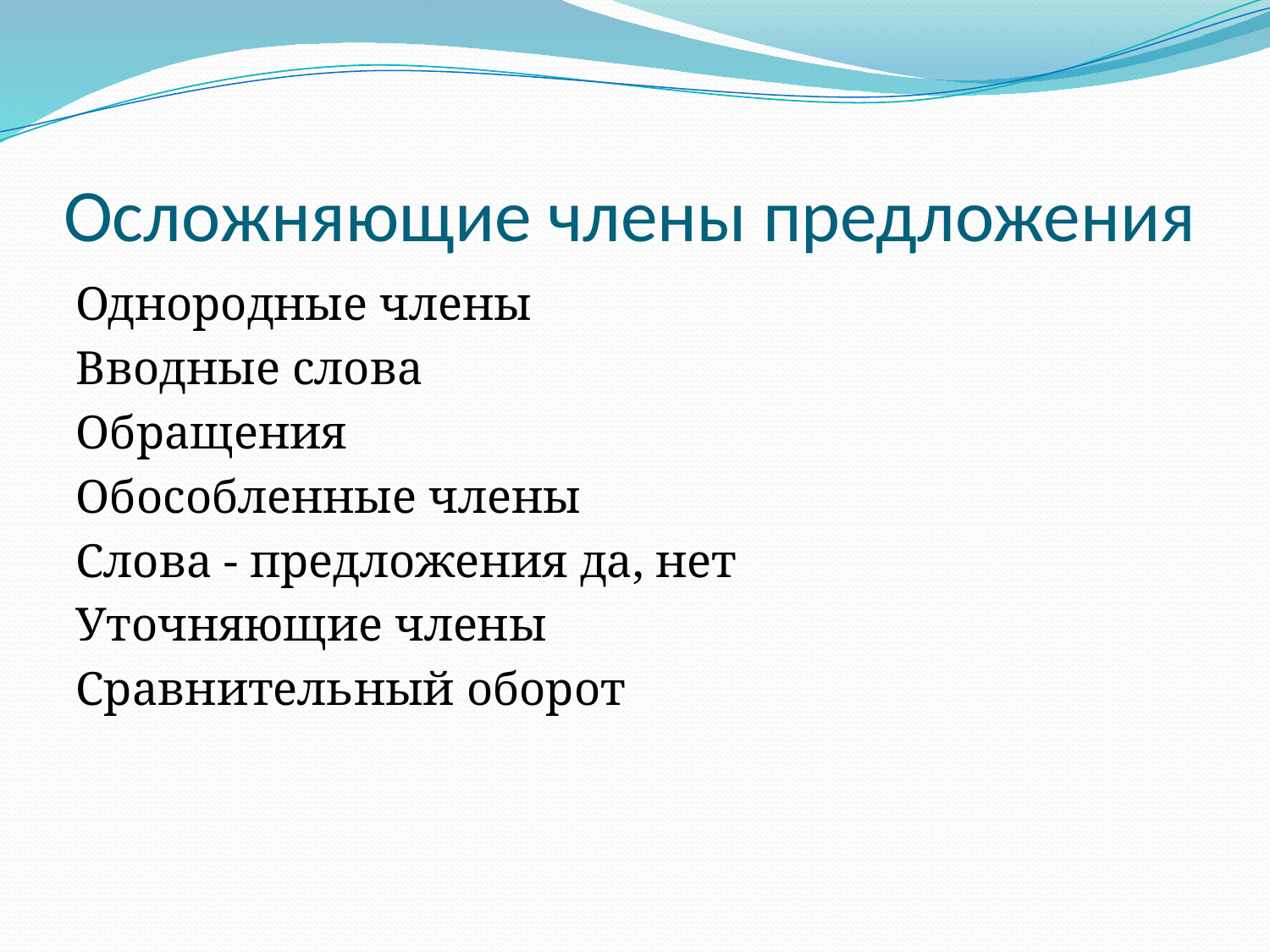

# Осложняющие члены предложения
Однородные члены
Вводные слова
Обращения
Обособленные члены
Слова - предложения да, нет
Уточняющие члены
Сравнительный оборот